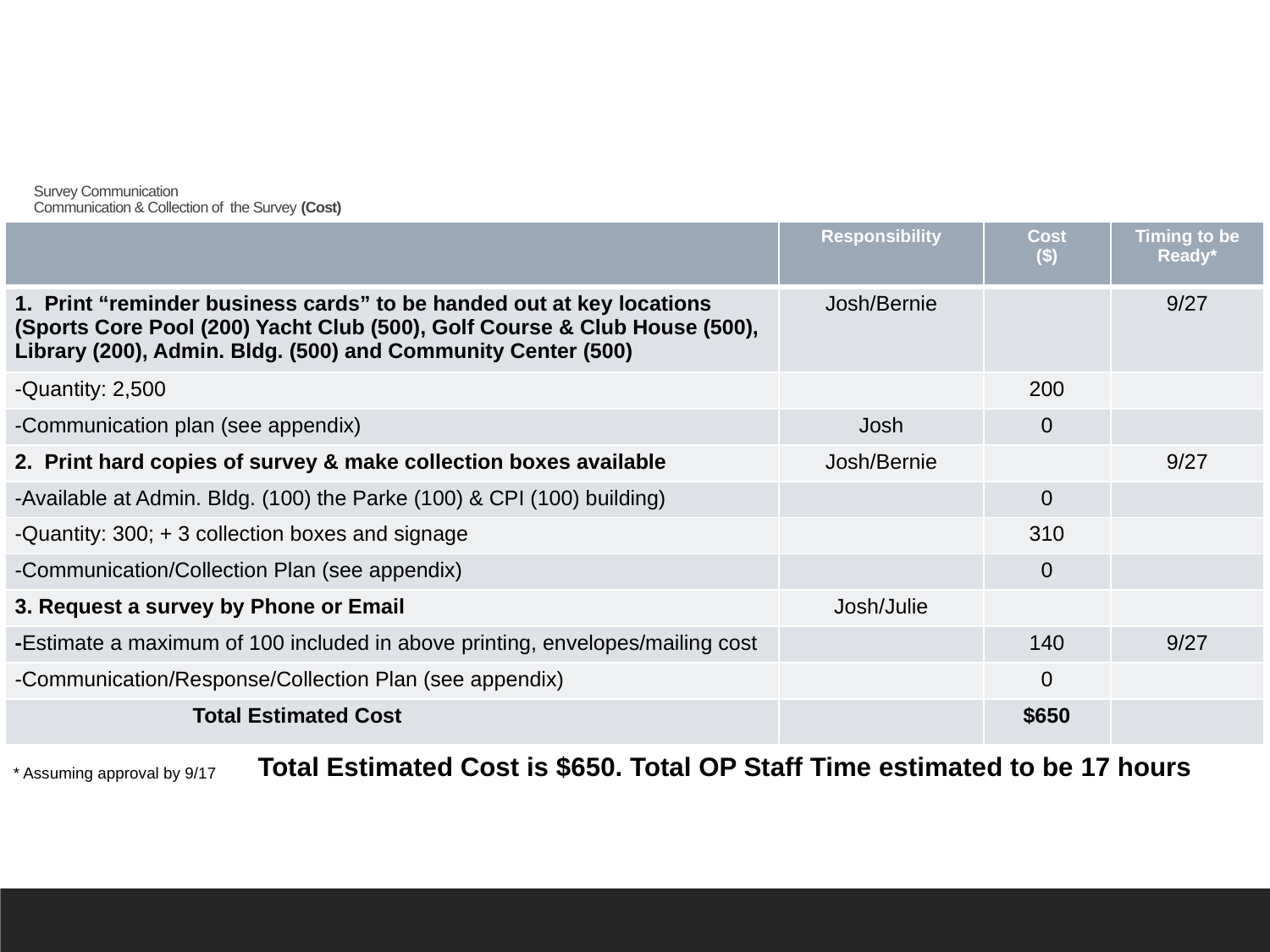

# Survey Communication Communication & Collection of  the Survey (Cost)
|  | Responsibility | Cost ($) | Timing to be Ready\* |
| --- | --- | --- | --- |
| 1. Print “reminder business cards” to be handed out at key locations (Sports Core Pool (200) Yacht Club (500), Golf Course & Club House (500), Library (200), Admin. Bldg. (500) and Community Center (500) | Josh/Bernie |  | 9/27 |
| -Quantity: 2,500 |  | 200 |  |
| -Communication plan (see appendix) | Josh | 0 |  |
| 2. Print hard copies of survey & make collection boxes available | Josh/Bernie |  | 9/27 |
| -Available at Admin. Bldg. (100) the Parke (100) & CPI (100) building) |  | 0 |  |
| -Quantity: 300; + 3 collection boxes and signage |  | 310 |  |
| -Communication/Collection Plan (see appendix) |  | 0 |  |
| 3. Request a survey by Phone or Email | Josh/Julie |  |  |
| -Estimate a maximum of 100 included in above printing, envelopes/mailing cost |  | 140 | 9/27 |
| -Communication/Response/Collection Plan (see appendix) |  | 0 |  |
| Total Estimated Cost |  | $650 |  |
Total Estimated Cost is $650. Total OP Staff Time estimated to be 17 hours
* Assuming approval by 9/17